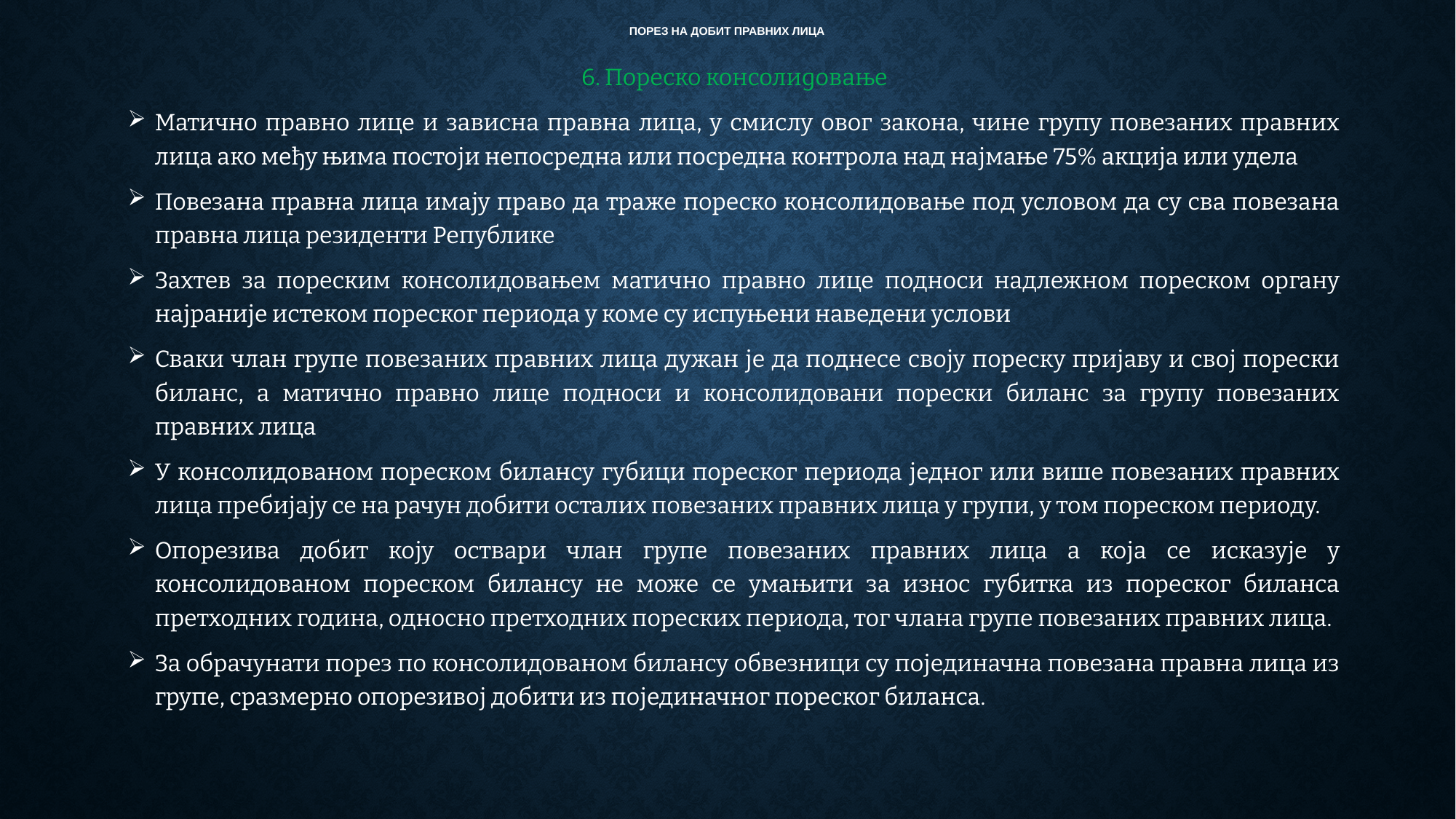

# Порез на добит правних лица
6. Пореско консолидовање
Матично правно лице и зависна правна лица, у смислу овог закона, чине групу повезаних правних лица ако међу њима постоји непосредна или посредна контрола над најмање 75% акција или удела
Повезана правна лица имају право да траже пореско консолидовање под условом да су сва повезана правна лица резиденти Републике
Захтев за пореским консолидовањем матично правно лице подноси надлежном пореском органу најраније истеком пореског периода у коме су испуњени наведени услови
Сваки члан групе повезаних правних лица дужан је да поднесе своју пореску пријаву и свој порески биланс, а матично правно лице подноси и консолидовани порески биланс за групу повезаних правних лица
У консолидованом пореском билансу губици пореског периода једног или више повезаних правних лица пребијају се на рачун добити осталих повезаних правних лица у групи, у том пореском периоду.
Опорезива добит коју оствари члан групе повезаних правних лица а која се исказује у консолидованом пореском билансу не може се умањити за износ губитка из пореског биланса претходних година, односно претходних пореских периода, тог члана групе повезаних правних лица.
За обрачунати порез по консолидованом билансу обвезници су појединачна повезана правна лица из групе, сразмерно опорезивој добити из појединачног пореског биланса.